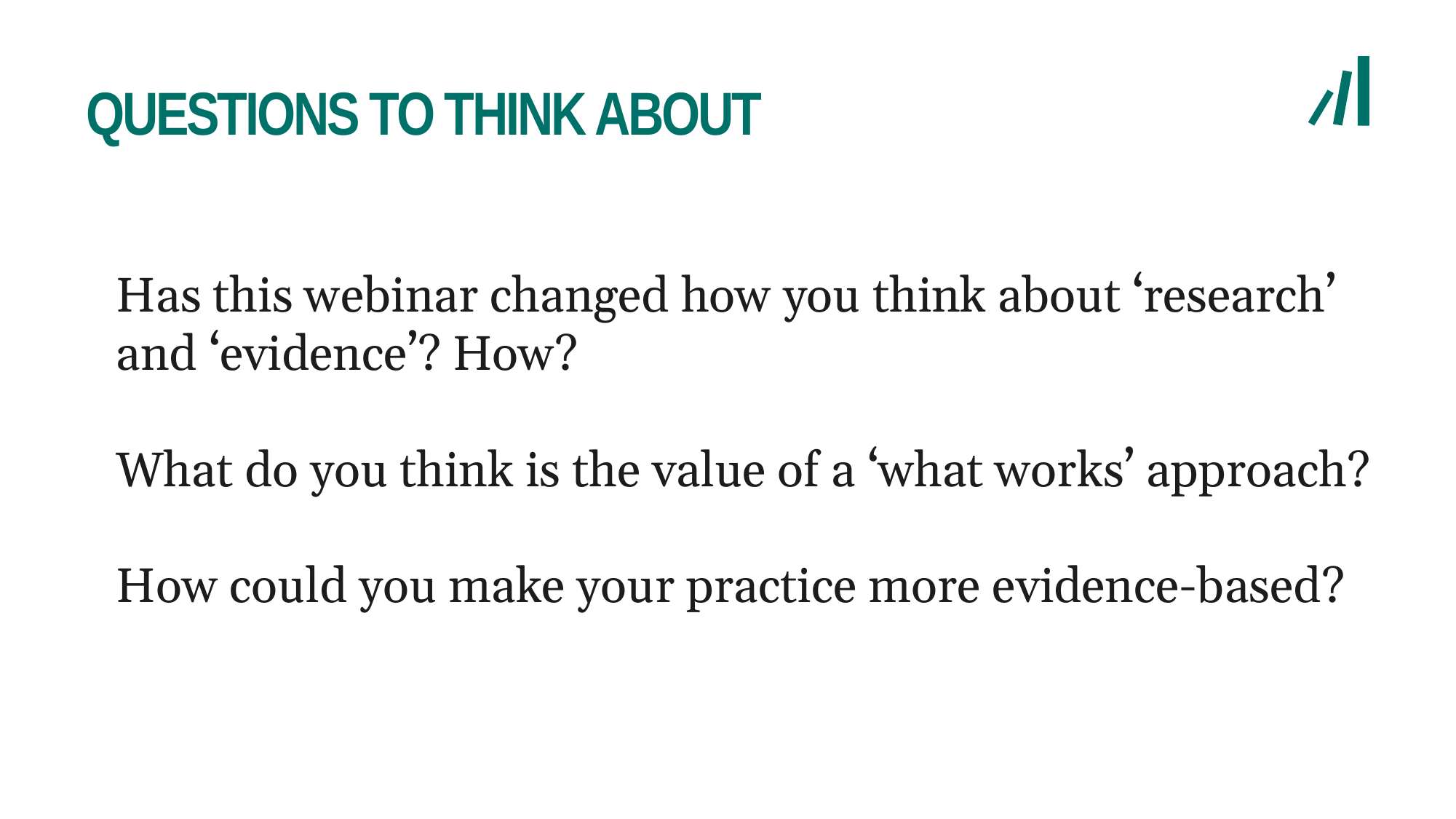

# QUESTIONS TO THINK ABOUT
Has this webinar changed how you think about ‘research’ and ‘evidence’? How?

What do you think is the value of a ‘what works’ approach?

How could you make your practice more evidence-based?